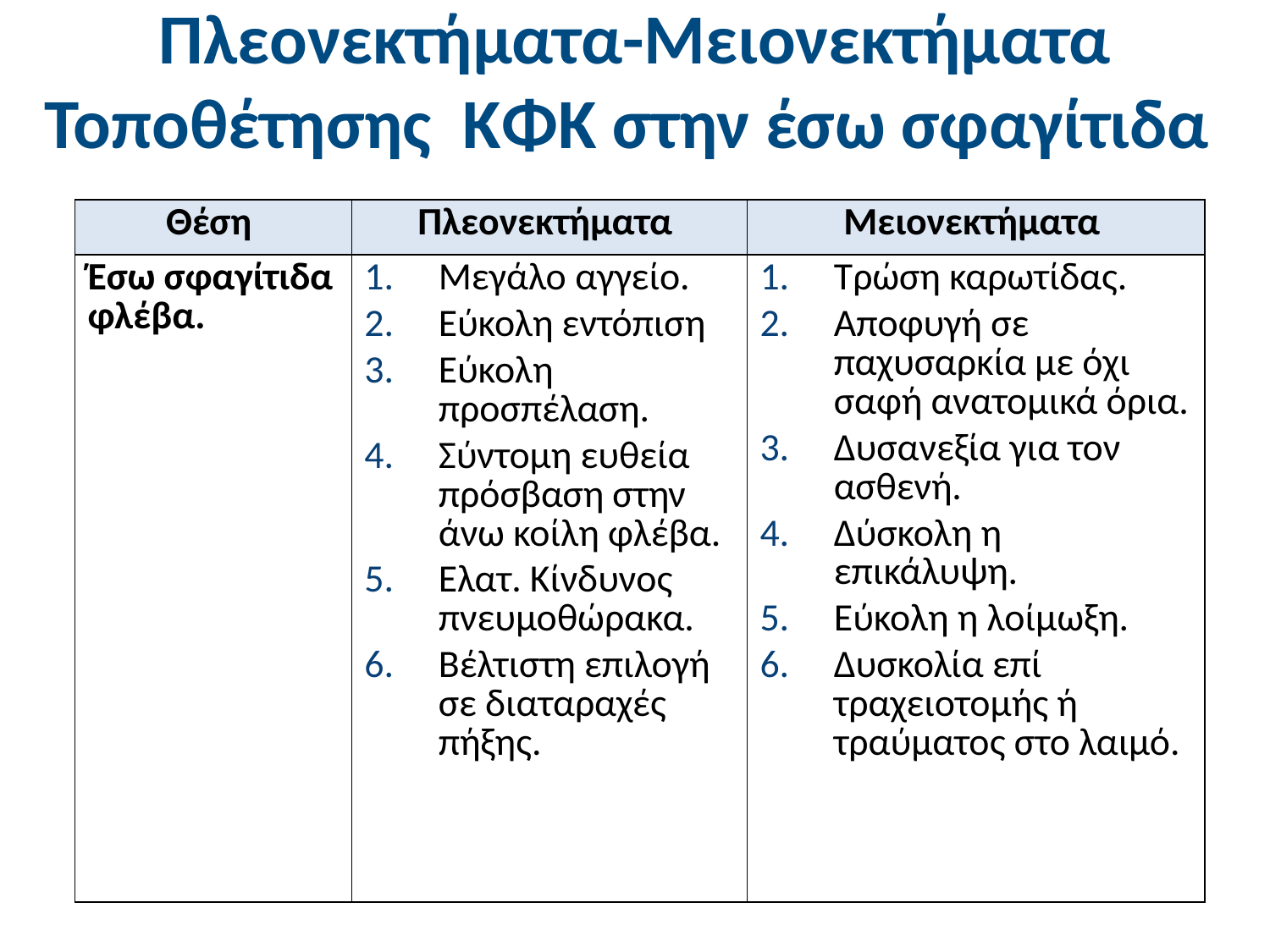

# Πλεονεκτήματα-Μειονεκτήματα Τοποθέτησης  ΚΦΚ στην έσω σφαγίτιδα
| Θέση | Πλεονεκτήματα | Μειονεκτήματα |
| --- | --- | --- |
| Έσω σφαγίτιδα φλέβα. | Μεγάλο αγγείο. Εύκολη εντόπιση Εύκολη προσπέλαση. Σύντομη ευθεία πρόσβαση στην άνω κοίλη φλέβα. Ελατ. Κίνδυνος πνευμοθώρακα. Βέλτιστη επιλογή σε διαταραχές πήξης. | Τρώση καρωτίδας. Αποφυγή σε παχυσαρκία με όχι σαφή ανατομικά όρια. Δυσανεξία για τον ασθενή. Δύσκολη η επικάλυψη. Εύκολη η λοίμωξη. Δυσκολία επί τραχειοτομής ή τραύματος στο λαιμό. |